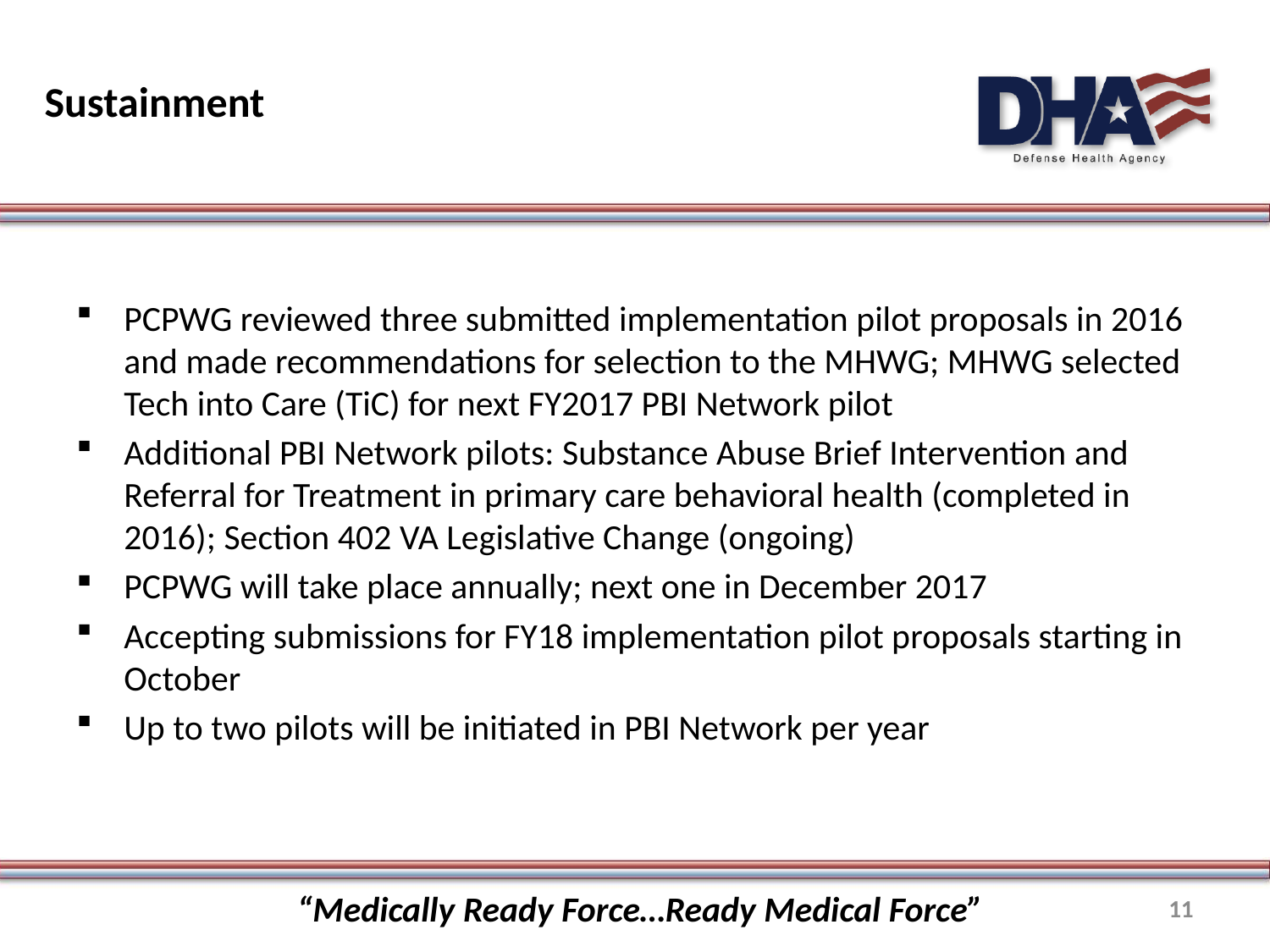

# Sustainment

PCPWG reviewed three submitted implementation pilot proposals in 2016 and made recommendations for selection to the MHWG; MHWG selected Tech into Care (TiC) for next FY2017 PBI Network pilot
Additional PBI Network pilots: Substance Abuse Brief Intervention and Referral for Treatment in primary care behavioral health (completed in 2016); Section 402 VA Legislative Change (ongoing)
PCPWG will take place annually; next one in December 2017
Accepting submissions for FY18 implementation pilot proposals starting in October
Up to two pilots will be initiated in PBI Network per year

“Medically Ready Force…Ready Medical Force”
11